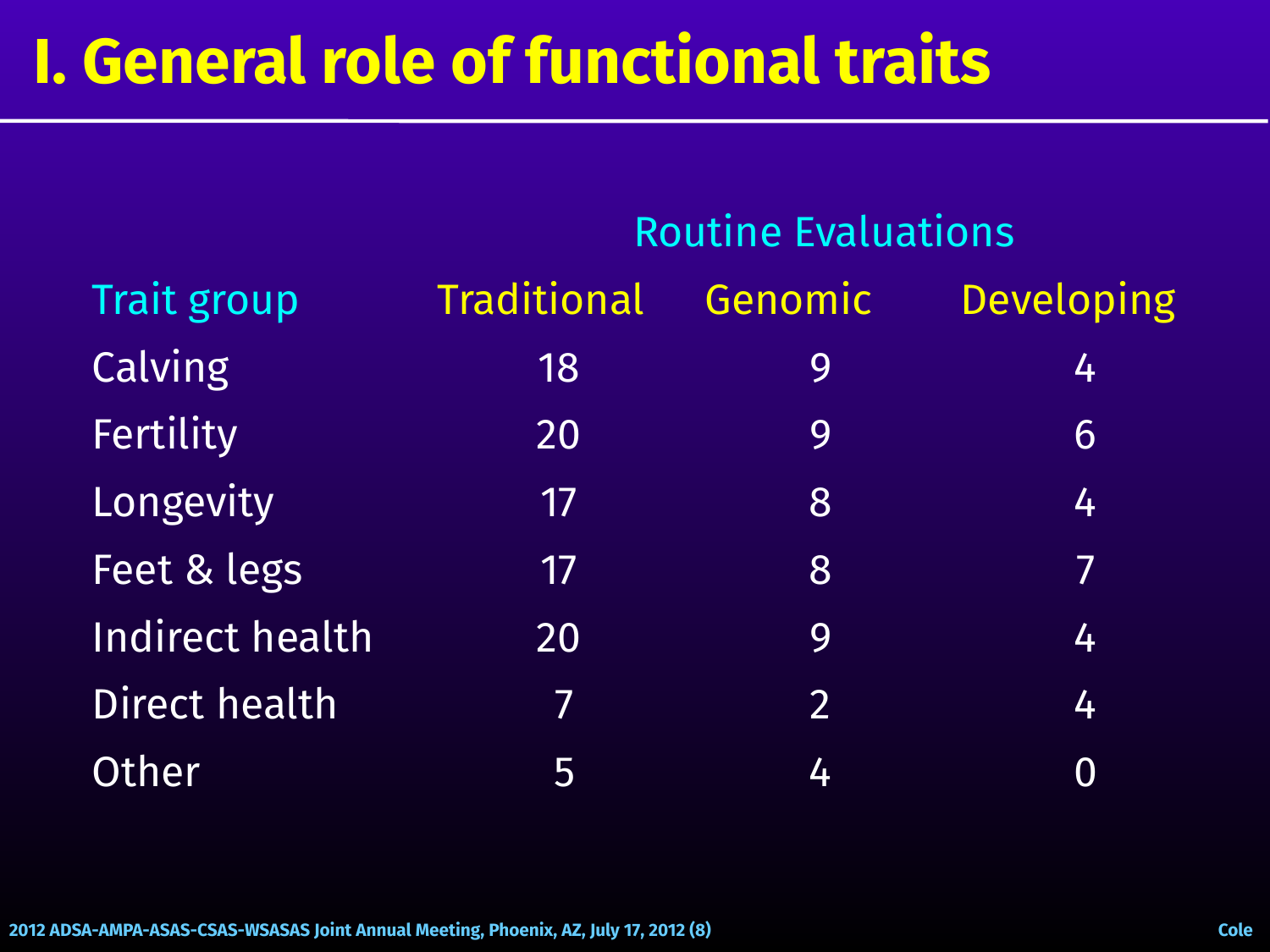

I. General role of functional traits

|  | Routine Evaluations |  |  |
| --- | --- | --- | --- |
| Trait group | Traditional | Genomic | Developing |
| Calving | 18 | 9 | 4 |
| Fertility | 20 | 9 | 6 |
| Longevity | 17 | 8 | 4 |
| Feet & legs | 17 | 8 | 7 |
| Indirect health | 20 | 9 | 4 |
| Direct health | 7 | 2 | 4 |
| Other | 5 | 4 | 0 |